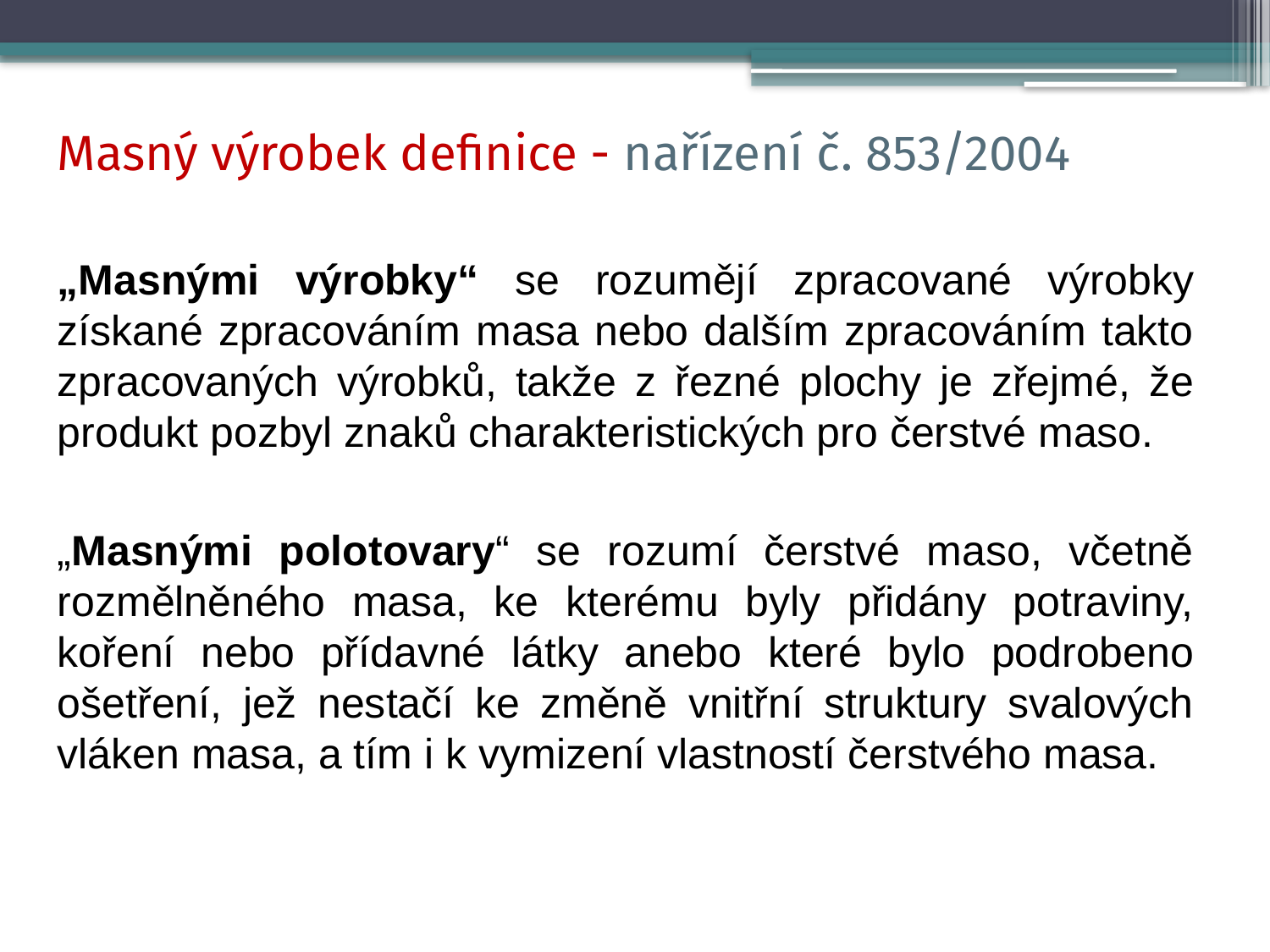

# Masný výrobek definice - nařízení č. 853/2004
„Masnými výrobky“ se rozumějí zpracované výrobky získané zpracováním masa nebo dalším zpracováním takto zpracovaných výrobků, takže z řezné plochy je zřejmé, že produkt pozbyl znaků charakteristických pro čerstvé maso.

„Masnými polotovary“ se rozumí čerstvé maso, včetně rozmělněného masa, ke kterému byly přidány potraviny, koření nebo přídavné látky anebo které bylo podrobeno ošetření, jež nestačí ke změně vnitřní struktury svalových vláken masa, a tím i k vymizení vlastností čerstvého masa.